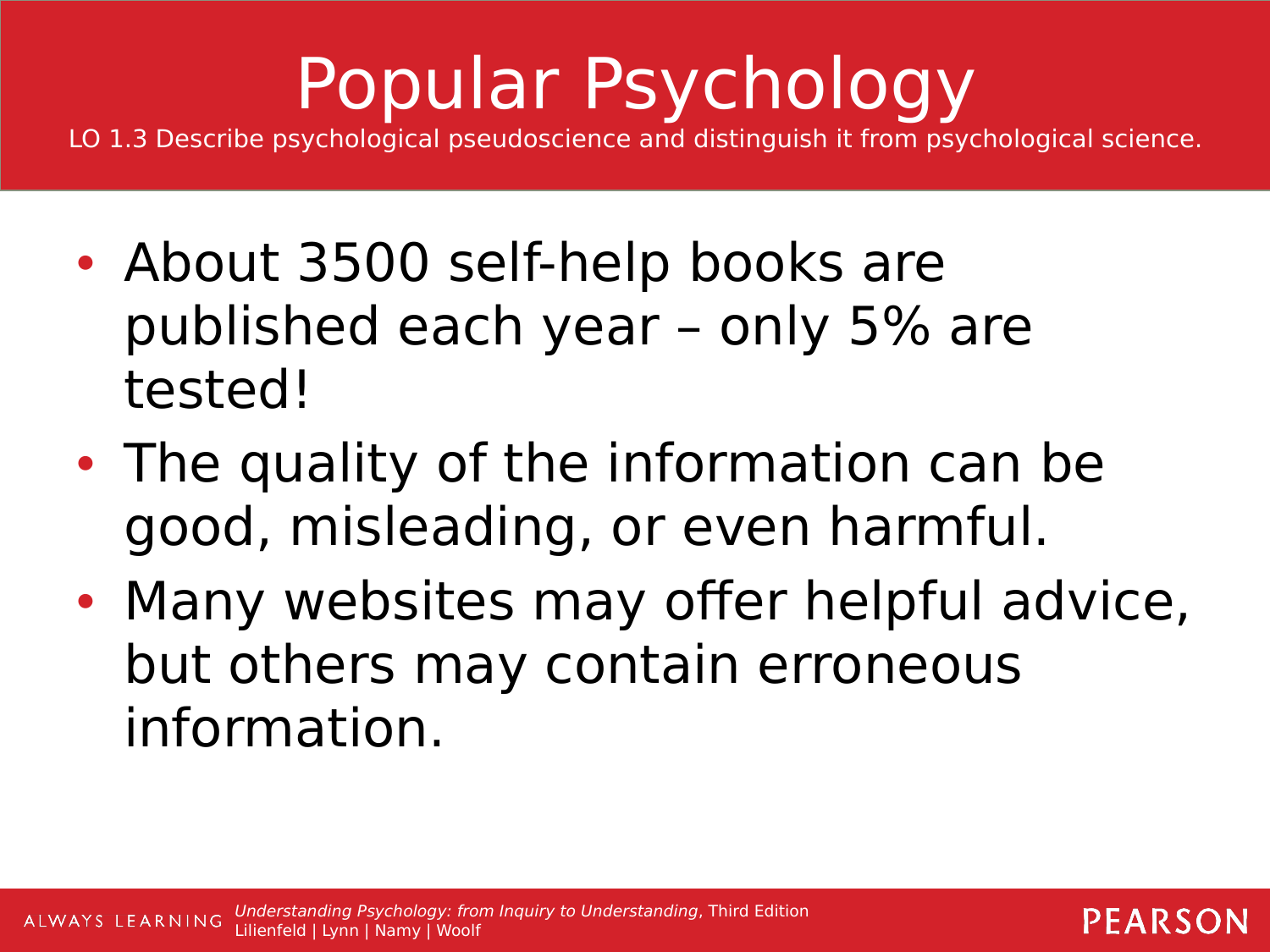

# Popular Psychology LO 1.3 Describe psychological pseudoscience and distinguish it from psychological science.
About 3500 self-help books are published each year – only 5% are tested!
The quality of the information can be good, misleading, or even harmful.
Many websites may offer helpful advice, but others may contain erroneous information.